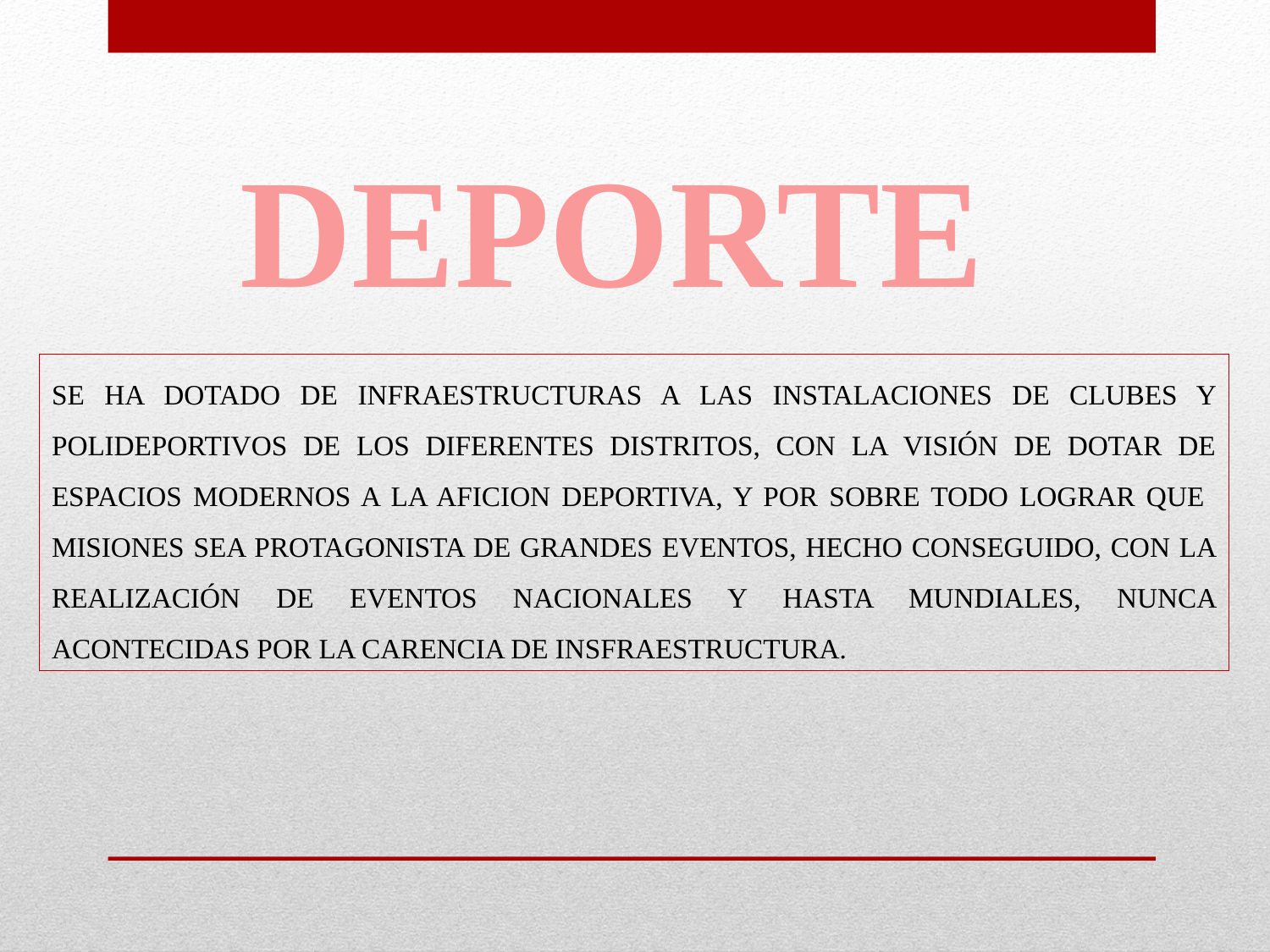

DEPORTE
SE HA DOTADO DE INFRAESTRUCTURAS A LAS INSTALACIONES DE CLUBES Y POLIDEPORTIVOS DE LOS DIFERENTES DISTRITOS, CON LA VISIÓN DE DOTAR DE ESPACIOS MODERNOS A LA AFICION DEPORTIVA, Y POR SOBRE TODO LOGRAR QUE  MISIONES SEA PROTAGONISTA DE GRANDES EVENTOS, HECHO CONSEGUIDO, CON LA REALIZACIÓN DE EVENTOS NACIONALES Y HASTA MUNDIALES, NUNCA ACONTECIDAS POR LA CARENCIA DE INSFRAESTRUCTURA.